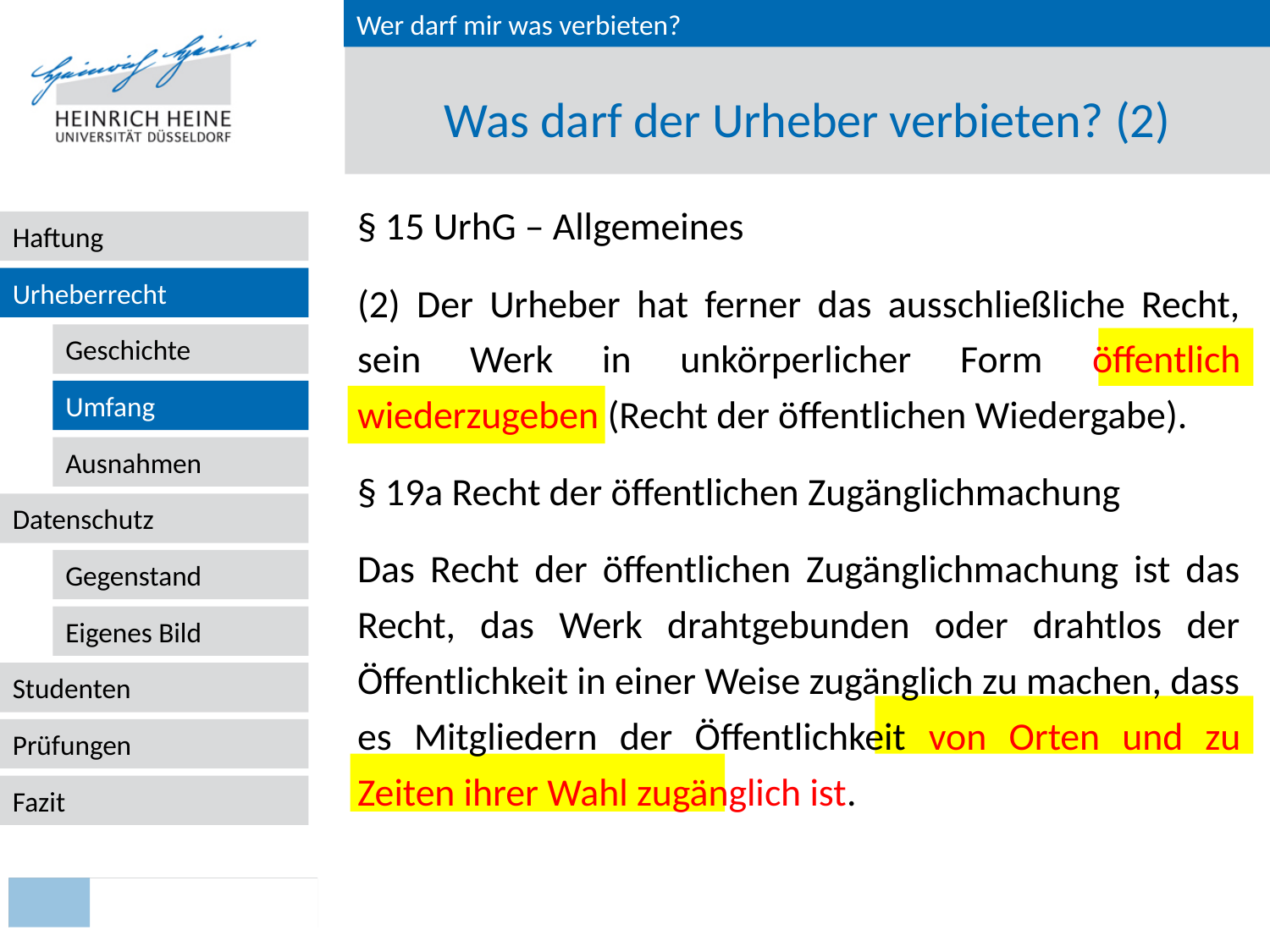

Wer darf mir was verbieten?
# Was darf der Urheber verbieten? (2)
§ 15 UrhG – Allgemeines
(2) Der Urheber hat ferner das ausschließliche Recht, sein Werk in unkörperlicher Form öffentlich wiederzugeben (Recht der öffentlichen Wiedergabe).
§ 19a Recht der öffentlichen Zugänglichmachung
Das Recht der öffentlichen Zugänglichmachung ist das Recht, das Werk drahtgebunden oder drahtlos der Öffentlichkeit in einer Weise zugänglich zu machen, dass es Mitgliedern der Öffentlichkeit von Orten und zu Zeiten ihrer Wahl zugänglich ist.

Urheberrecht

Umfang